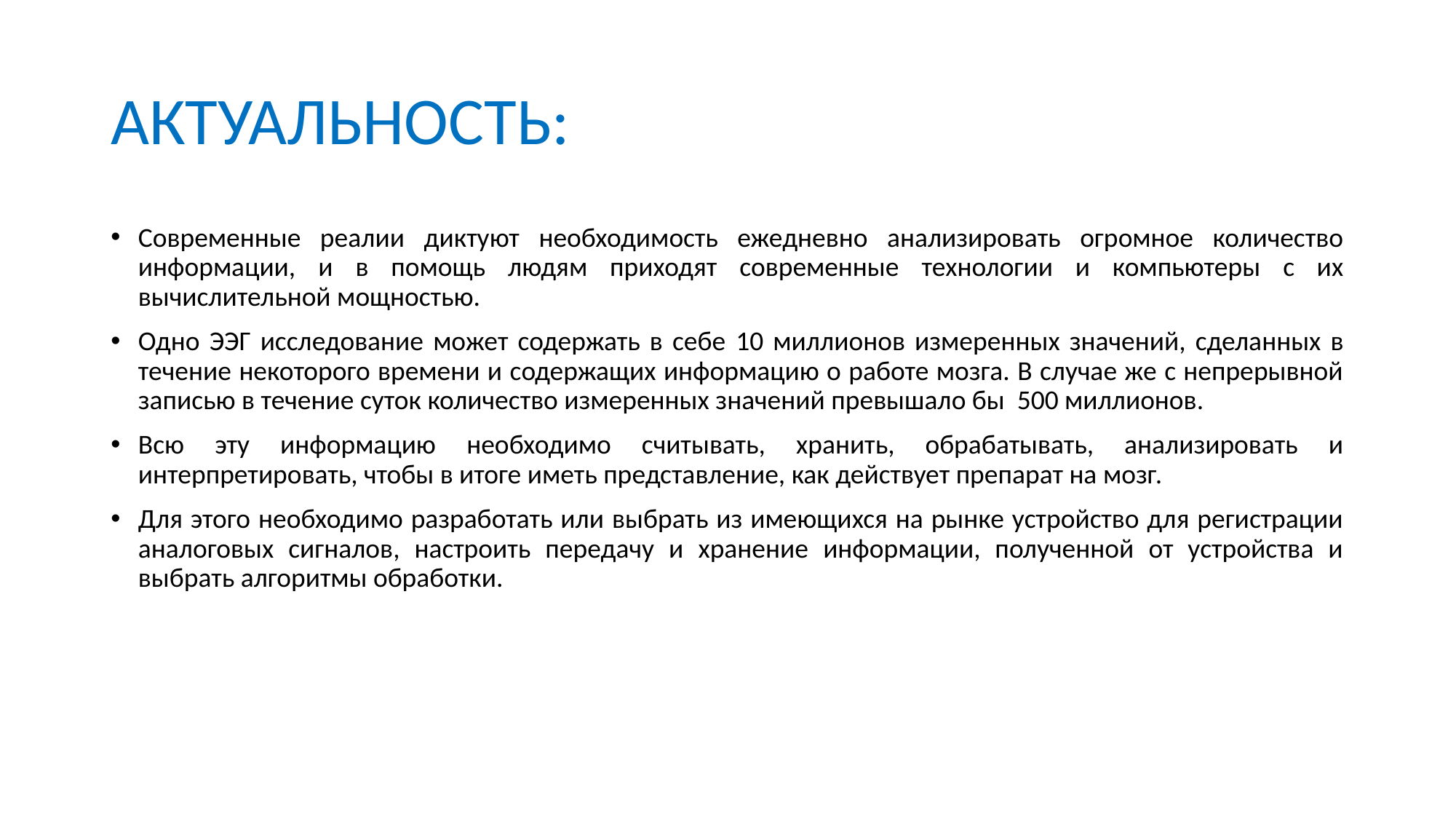

# АКТУАЛЬНОСТЬ:
Современные реалии диктуют необходимость ежедневно анализировать огромное количество информации, и в помощь людям приходят современные технологии и компьютеры с их вычислительной мощностью.
Одно ЭЭГ исследование может содержать в себе 10 миллионов измеренных значений, сделанных в течение некоторого времени и содержащих информацию о работе мозга. В случае же с непрерывной записью в течение суток количество измеренных значений превышало бы  500 миллионов.
Всю эту информацию необходимо считывать, хранить, обрабатывать, анализировать и интерпретировать, чтобы в итоге иметь представление, как действует препарат на мозг.
Для этого необходимо разработать или выбрать из имеющихся на рынке устройство для регистрации аналоговых сигналов, настроить передачу и хранение информации, полученной от устройства и выбрать алгоритмы обработки.